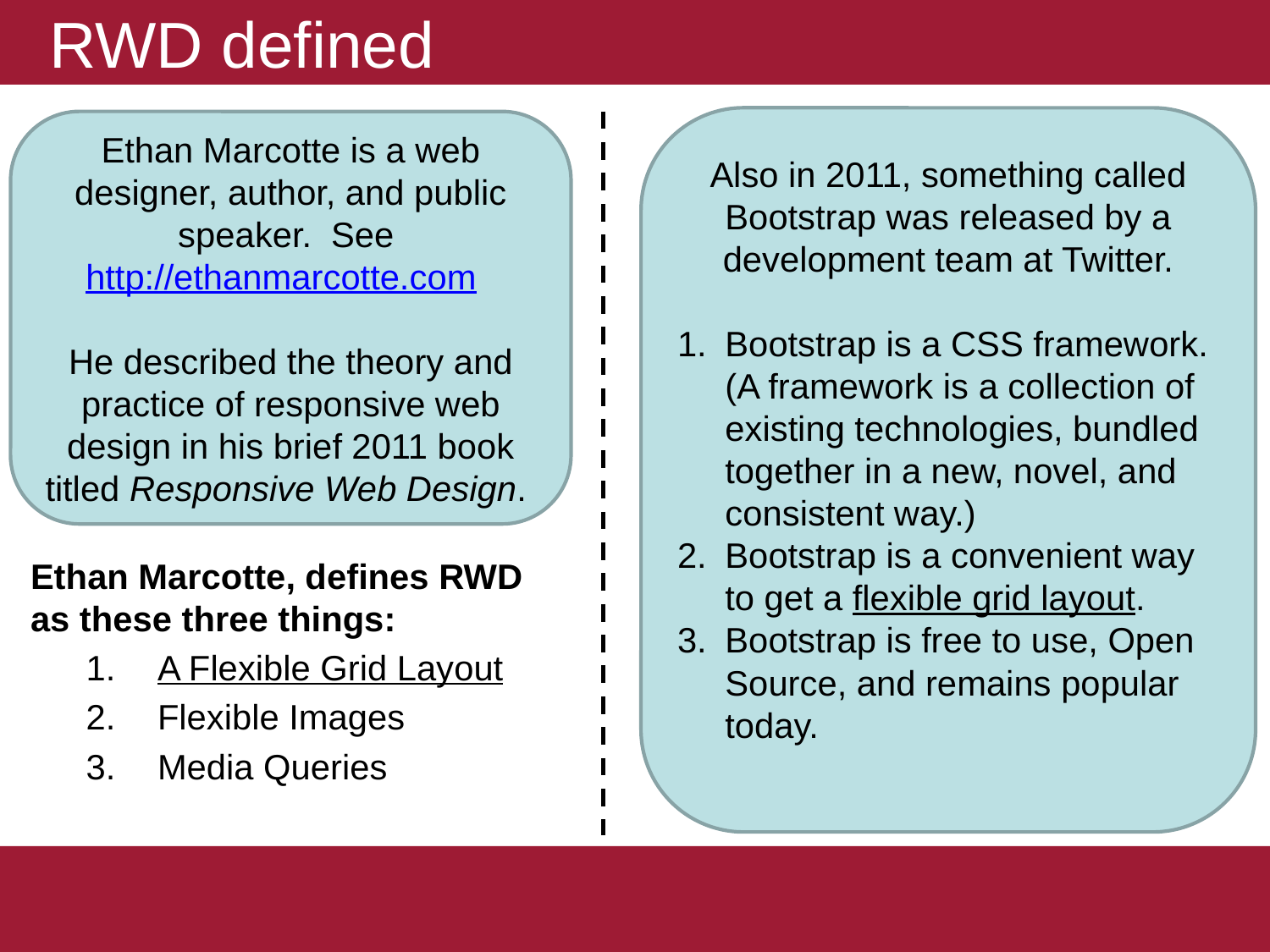

# RWD defined

Also in 2011, something called Bootstrap was released by a development team at Twitter.
Bootstrap is a CSS framework. (A framework is a collection of existing technologies, bundled together in a new, novel, and consistent way.)
Bootstrap is a convenient way to get a flexible grid layout.
Bootstrap is free to use, Open Source, and remains popular today.

Ethan Marcotte is a web designer, author, and public speaker.  See http://ethanmarcotte.com

He described the theory and practice of responsive web design in his brief 2011 book titled Responsive Web Design.

Ethan Marcotte, defines RWD as these three things:
A Flexible Grid Layout
Flexible Images
Media Queries
4